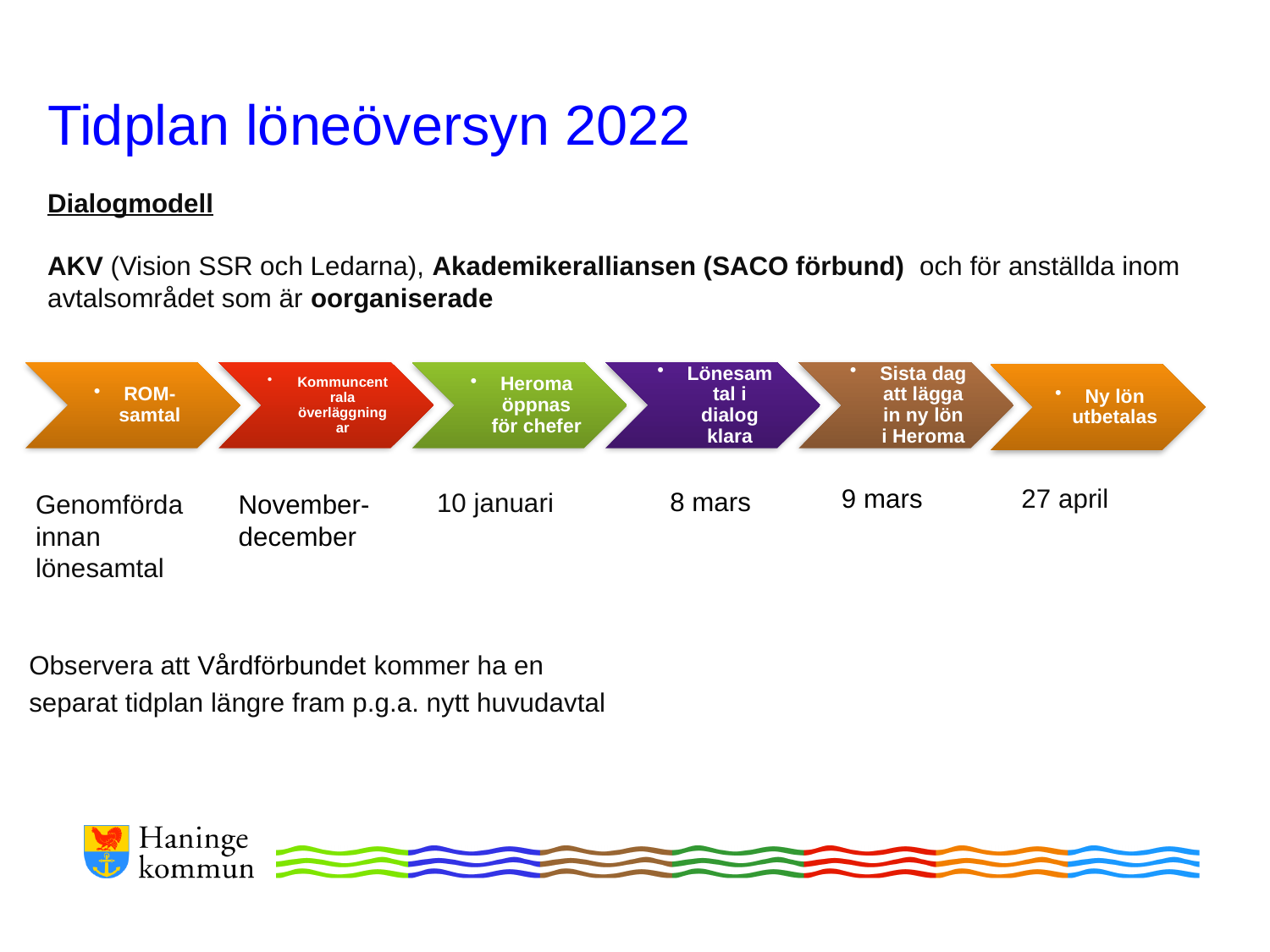

Tidplan löneöversyn 2022

Dialogmodell

AKV (Vision SSR och Ledarna), Akademikeralliansen (SACO förbund)  och för anställda inom avtalsområdet som är oorganiserade
ROM-samtal
Kommuncentrala överläggningar
Heroma öppnas för chefer
Lönesamtal i dialog klara
Sista dag att lägga in ny lön i Heroma
Ny lön utbetalas
9 mars
27 april

8 mars

10 januari
Genomförda innan lönesamtal

November- december

Observera att Vårdförbundet kommer ha en
separat tidplan längre fram p.g.a. nytt huvudavtal